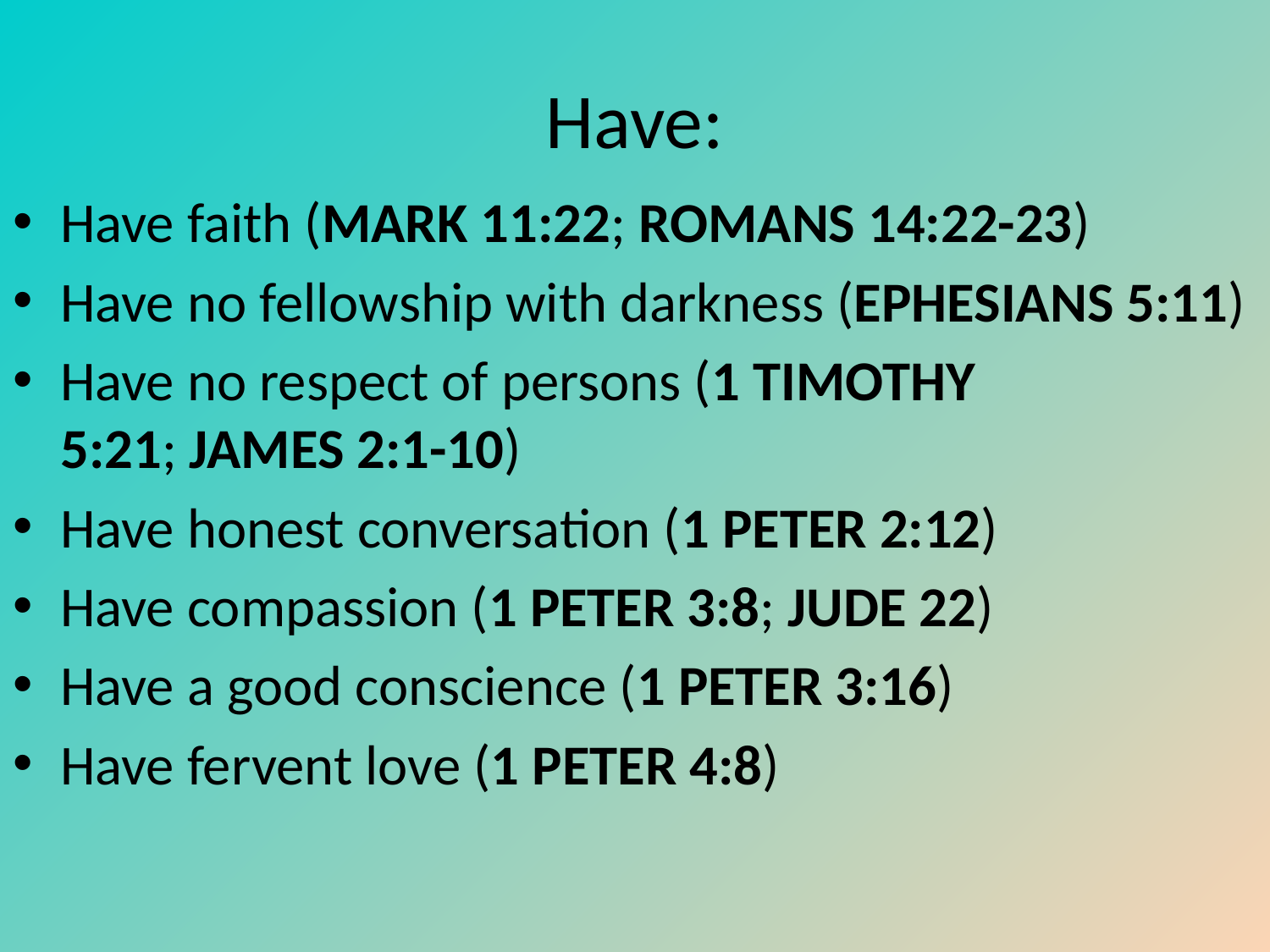

# Have:
Have faith (MARK 11:22; ROMANS 14:22-23)
Have no fellowship with darkness (EPHESIANS 5:11)
Have no respect of persons (1 TIMOTHY 5:21; JAMES 2:1-10)
Have honest conversation (1 PETER 2:12)
Have compassion (1 PETER 3:8; JUDE 22)
Have a good conscience (1 PETER 3:16)
Have fervent love (1 PETER 4:8)